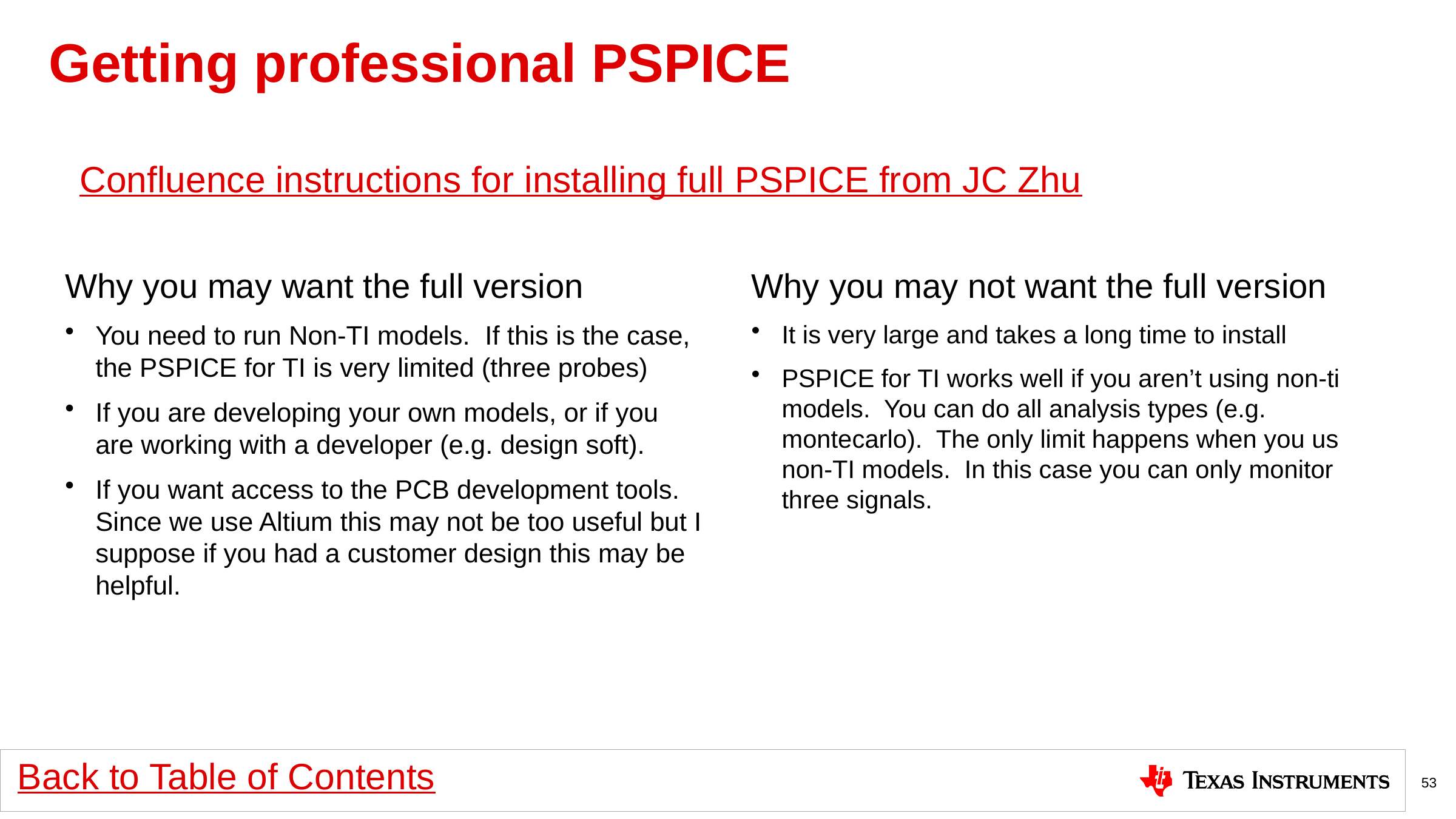

# Getting professional PSPICE
 Confluence instructions for installing full PSPICE from JC Zhu
Why you may want the full version
You need to run Non-TI models.  If this is the case, the PSPICE for TI is very limited (three probes)
If you are developing your own models, or if you are working with a developer (e.g. design soft).
If you want access to the PCB development tools.  Since we use Altium this may not be too useful but I suppose if you had a customer design this may be helpful.

Why you may not want the full version
It is very large and takes a long time to install
PSPICE for TI works well if you aren’t using non-ti models.  You can do all analysis types (e.g. montecarlo).  The only limit happens when you us non-TI models.  In this case you can only monitor three signals.

53